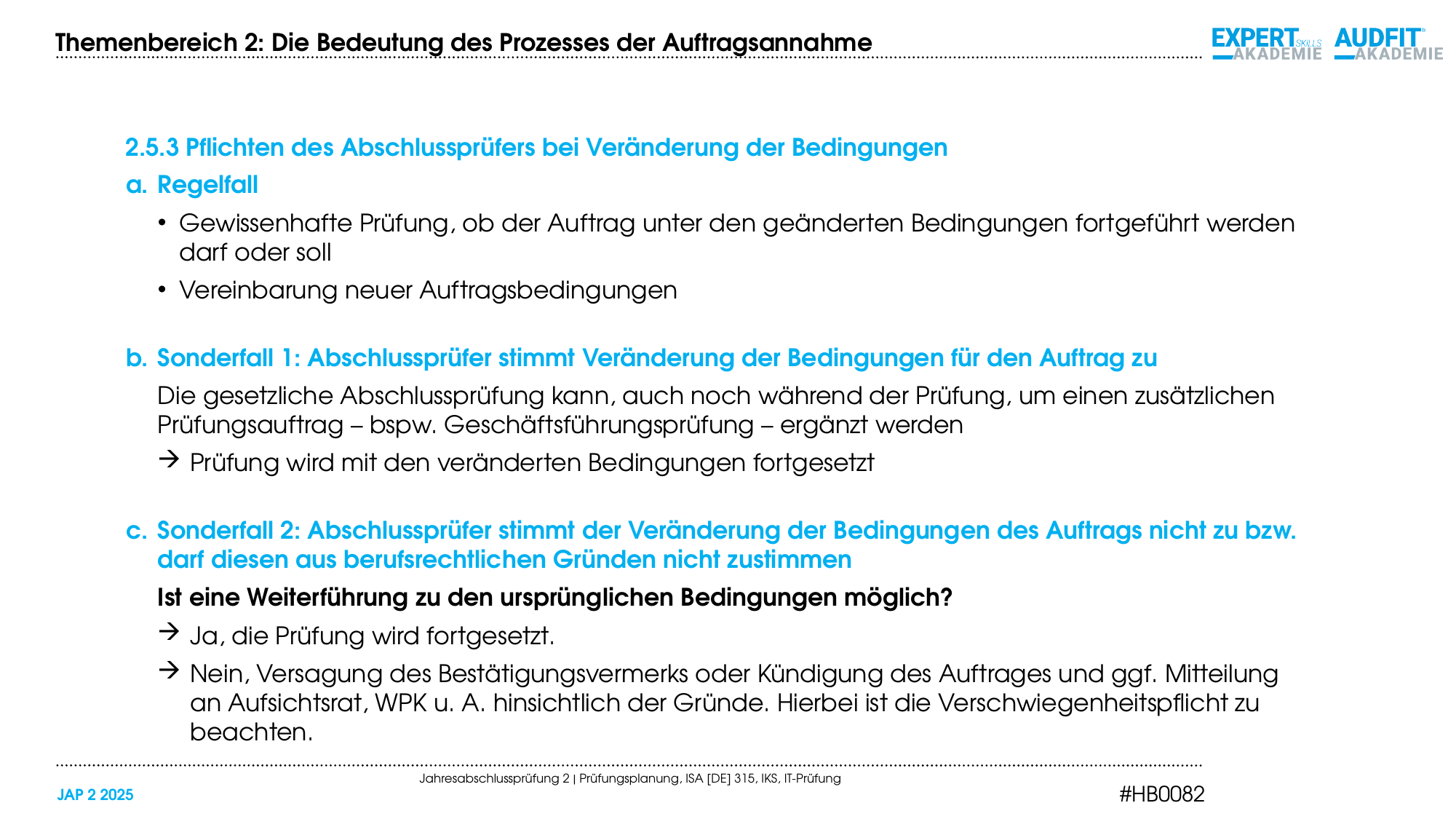

Themenbereich 2: Die Bedeutung des Prozesses der Auftragsannahme
2.5.3 Pflichten des Abschlussprüfers bei Veränderung der Bedingungen
Regelfall
Gewissenhafte Prüfung, ob der Auftrag unter den geänderten Bedingungen fortgeführt werden darf oder soll
Vereinbarung neuer Auftragsbedingungen

Sonderfall 1: Abschlussprüfer stimmt Veränderung der Bedingungen für den Auftrag zu
Die gesetzliche Abschlussprüfung kann, auch noch während der Prüfung, um einen zusätzlichen Prüfungsauftrag – bspw. Geschäftsführungsprüfung – ergänzt werden
Prüfung wird mit den veränderten Bedingungen fortgesetzt

Sonderfall 2: Abschlussprüfer stimmt der Veränderung der Bedingungen des Auftrags nicht zu bzw. darf diesen aus berufsrechtlichen Gründen nicht zustimmen
Ist eine Weiterführung zu den ursprünglichen Bedingungen möglich?
Ja, die Prüfung wird fortgesetzt.
Nein, Versagung des Bestätigungsvermerks oder Kündigung des Auftrages und ggf. Mitteilung an Aufsichtsrat, WPK u. A. hinsichtlich der Gründe. Hierbei ist die Verschwiegenheitspflicht zu beachten.